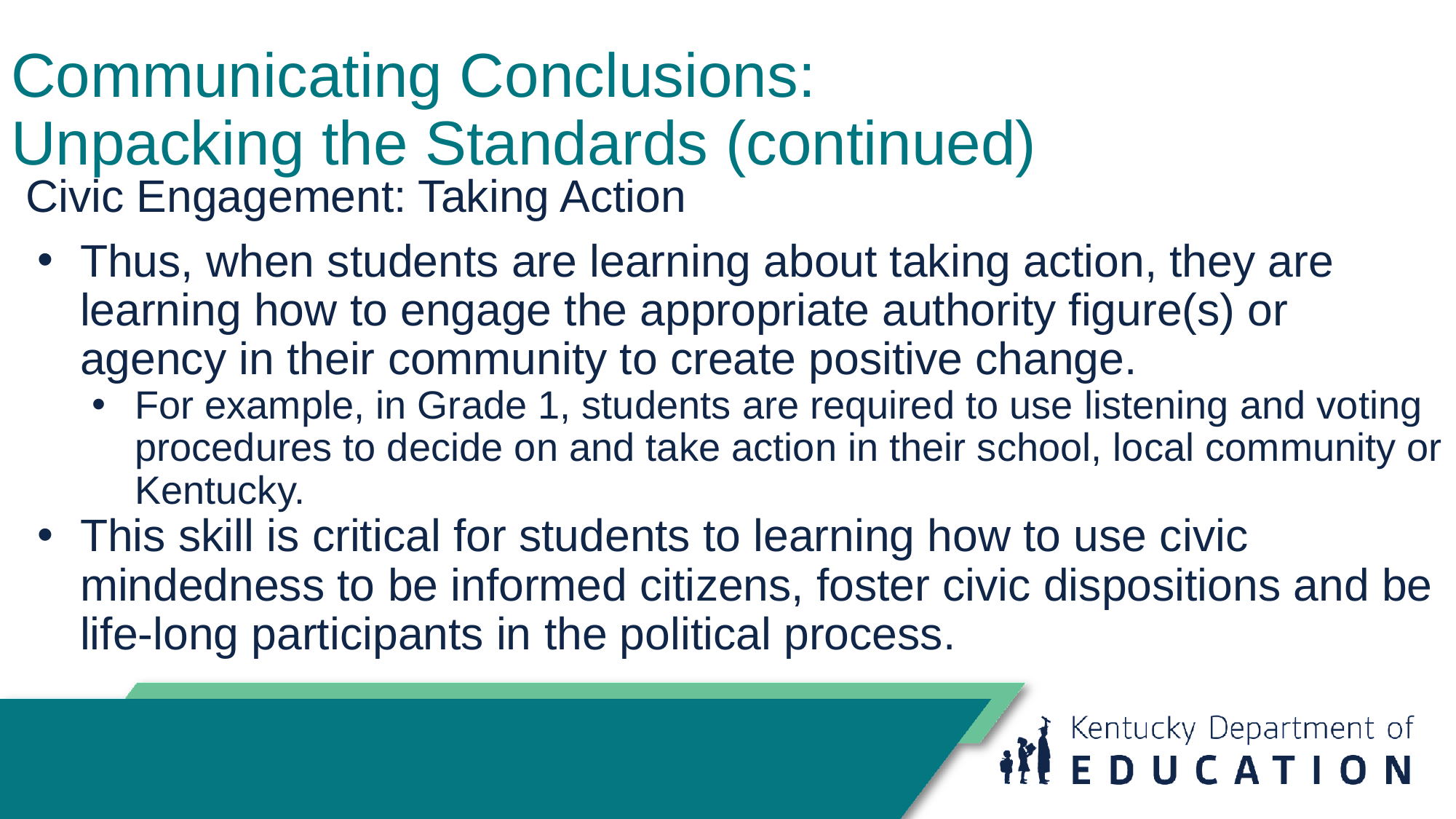

# Communicating Conclusions:
Unpacking the Standards (continued)
Civic Engagement: Taking Action
Thus, when students are learning about taking action, they are learning how to engage the appropriate authority figure(s) or agency in their community to create positive change.
For example, in Grade 1, students are required to use listening and voting procedures to decide on and take action in their school, local community or Kentucky.
This skill is critical for students to learning how to use civic mindedness to be informed citizens, foster civic dispositions and be life-long participants in the political process.